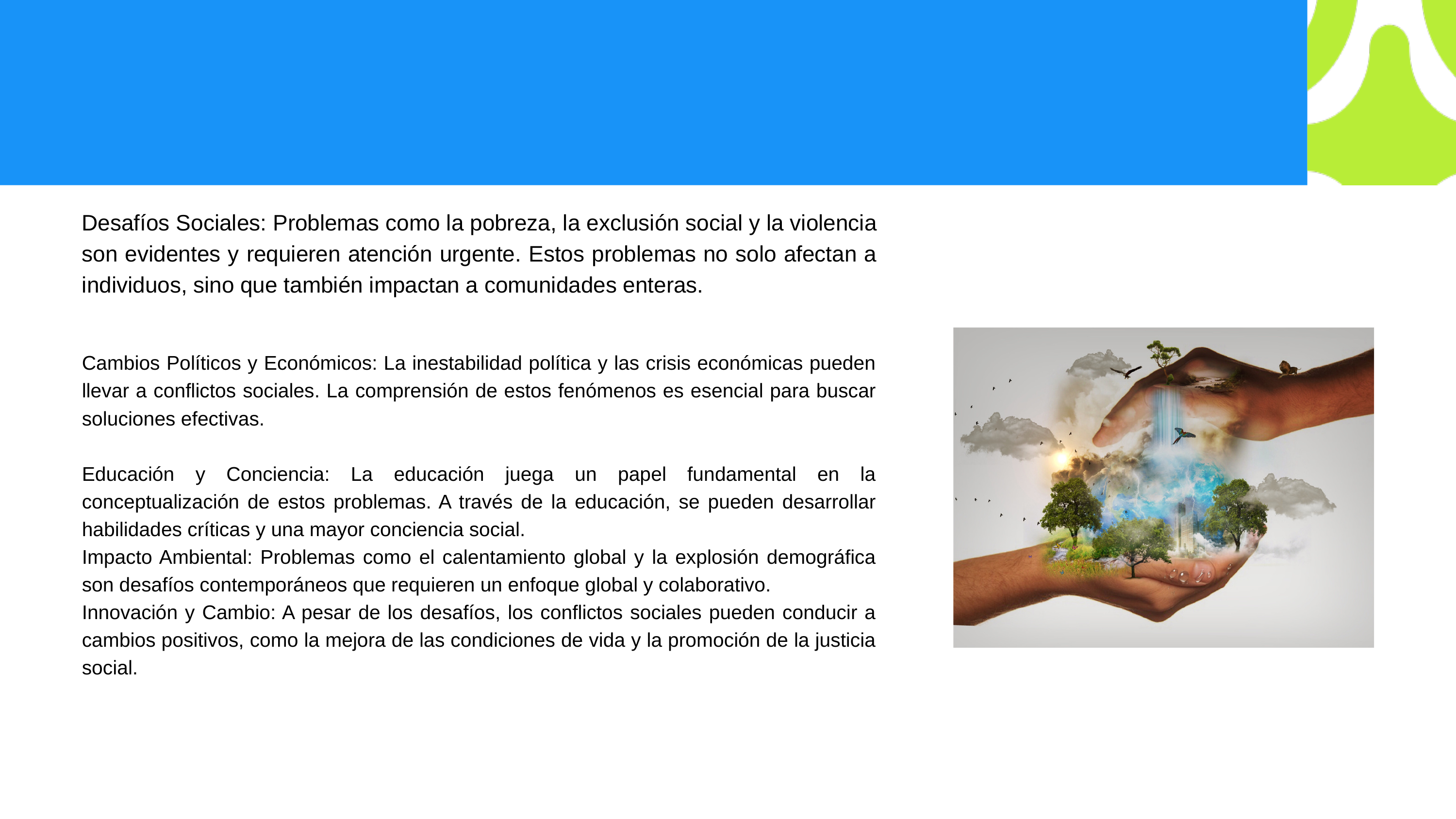

Desafíos Sociales: Problemas como la pobreza, la exclusión social y la violencia son evidentes y requieren atención urgente. Estos problemas no solo afectan a individuos, sino que también impactan a comunidades enteras.

Cambios Políticos y Económicos: La inestabilidad política y las crisis económicas pueden llevar a conflictos sociales. La comprensión de estos fenómenos es esencial para buscar soluciones efectivas.

Educación y Conciencia: La educación juega un papel fundamental en la conceptualización de estos problemas. A través de la educación, se pueden desarrollar habilidades críticas y una mayor conciencia social.
Impacto Ambiental: Problemas como el calentamiento global y la explosión demográfica son desafíos contemporáneos que requieren un enfoque global y colaborativo.
Innovación y Cambio: A pesar de los desafíos, los conflictos sociales pueden conducir a cambios positivos, como la mejora de las condiciones de vida y la promoción de la justicia social.